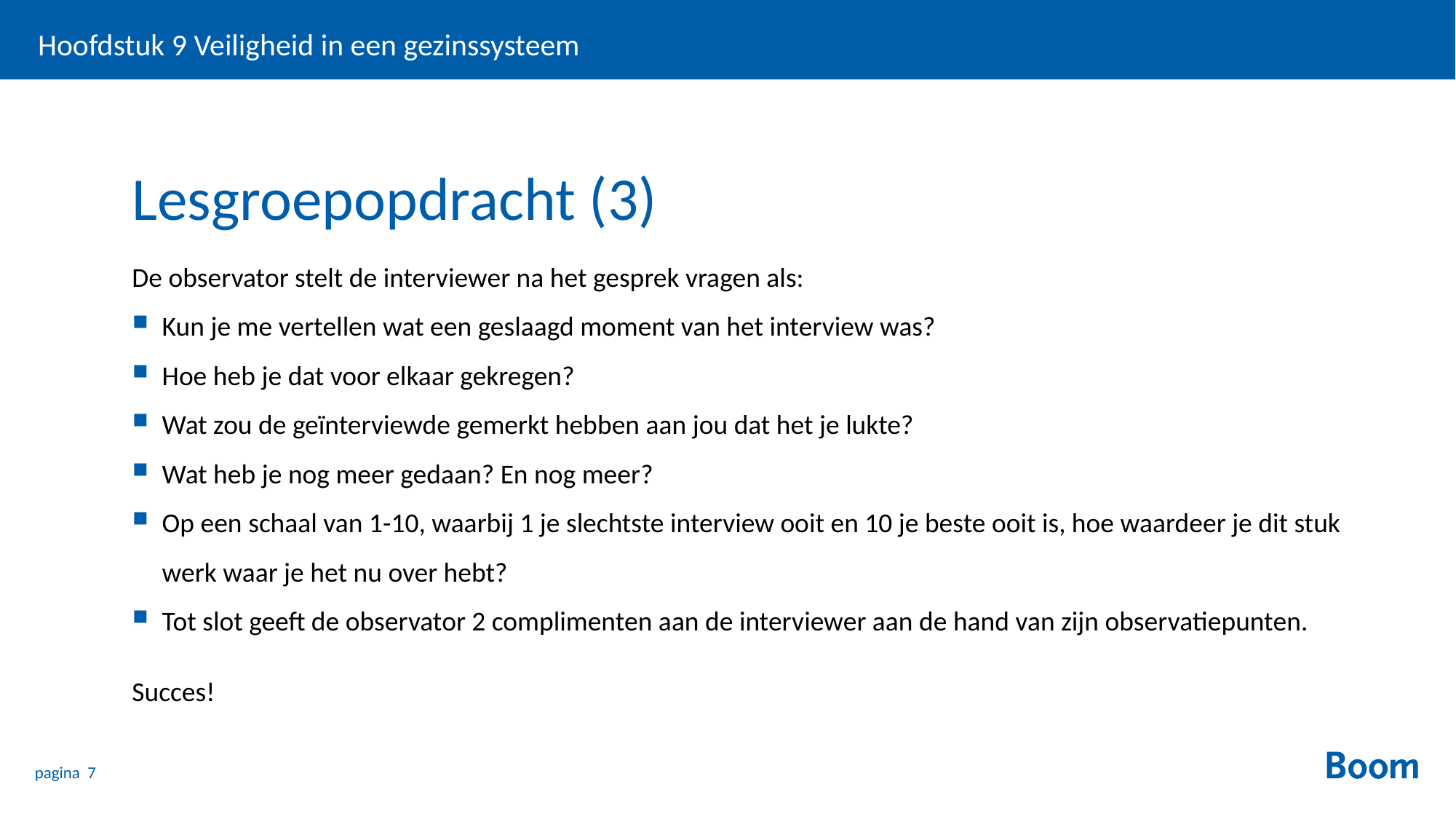

Hoofdstuk 9 Veiligheid in een gezinssysteem
# Lesgroepopdracht (3)
De observator stelt de interviewer na het gesprek vragen als:
Kun je me vertellen wat een geslaagd moment van het interview was?
Hoe heb je dat voor elkaar gekregen?
Wat zou de geïnterviewde gemerkt hebben aan jou dat het je lukte?
Wat heb je nog meer gedaan? En nog meer?
Op een schaal van 1-10, waarbij 1 je slechtste interview ooit en 10 je beste ooit is, hoe waardeer je dit stuk werk waar je het nu over hebt?
Tot slot geeft de observator 2 complimenten aan de interviewer aan de hand van zijn observatiepunten.

Succes!
pagina  7